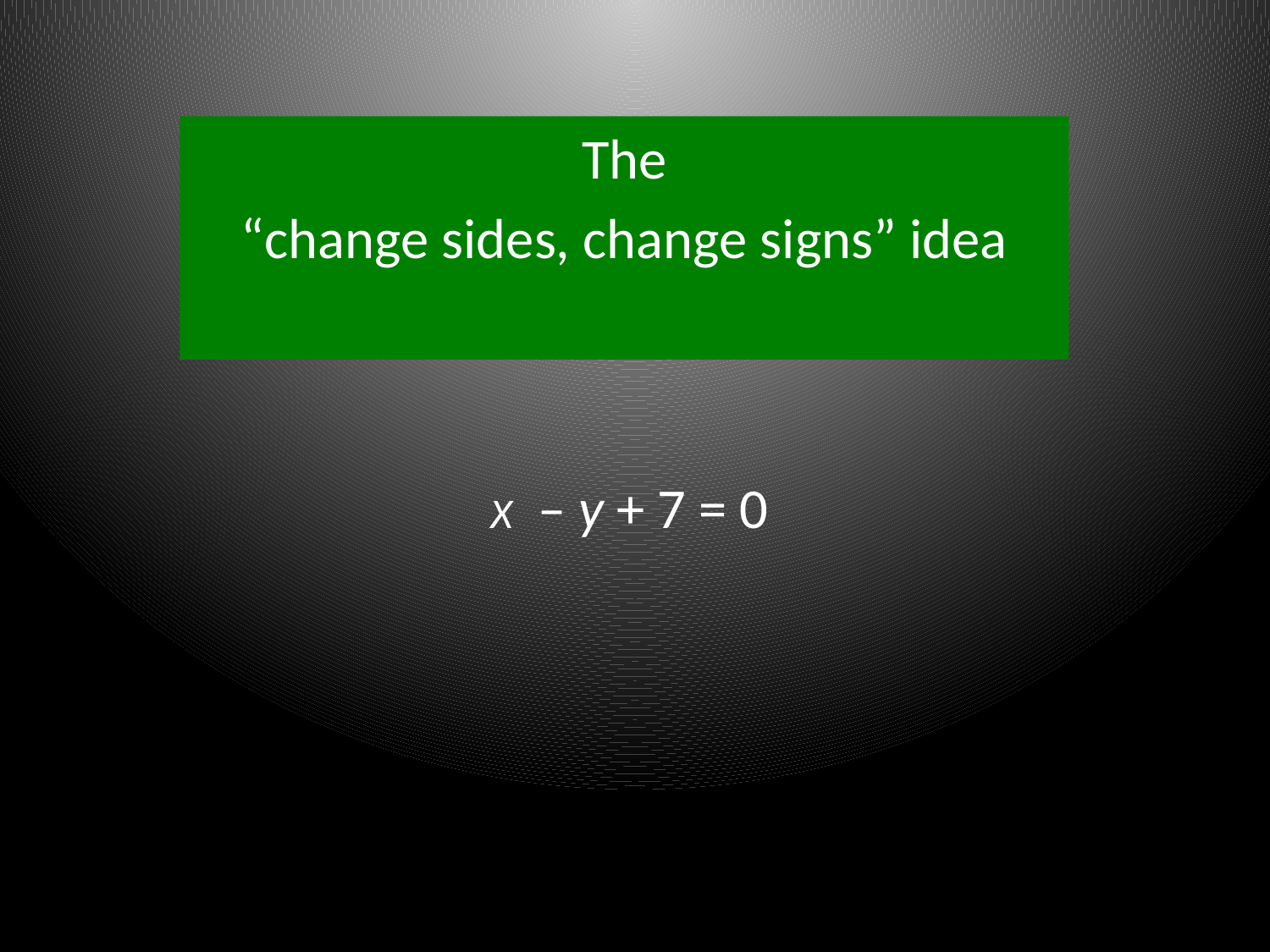

The
“change sides, change signs” idea
X  – y + 7 = 0